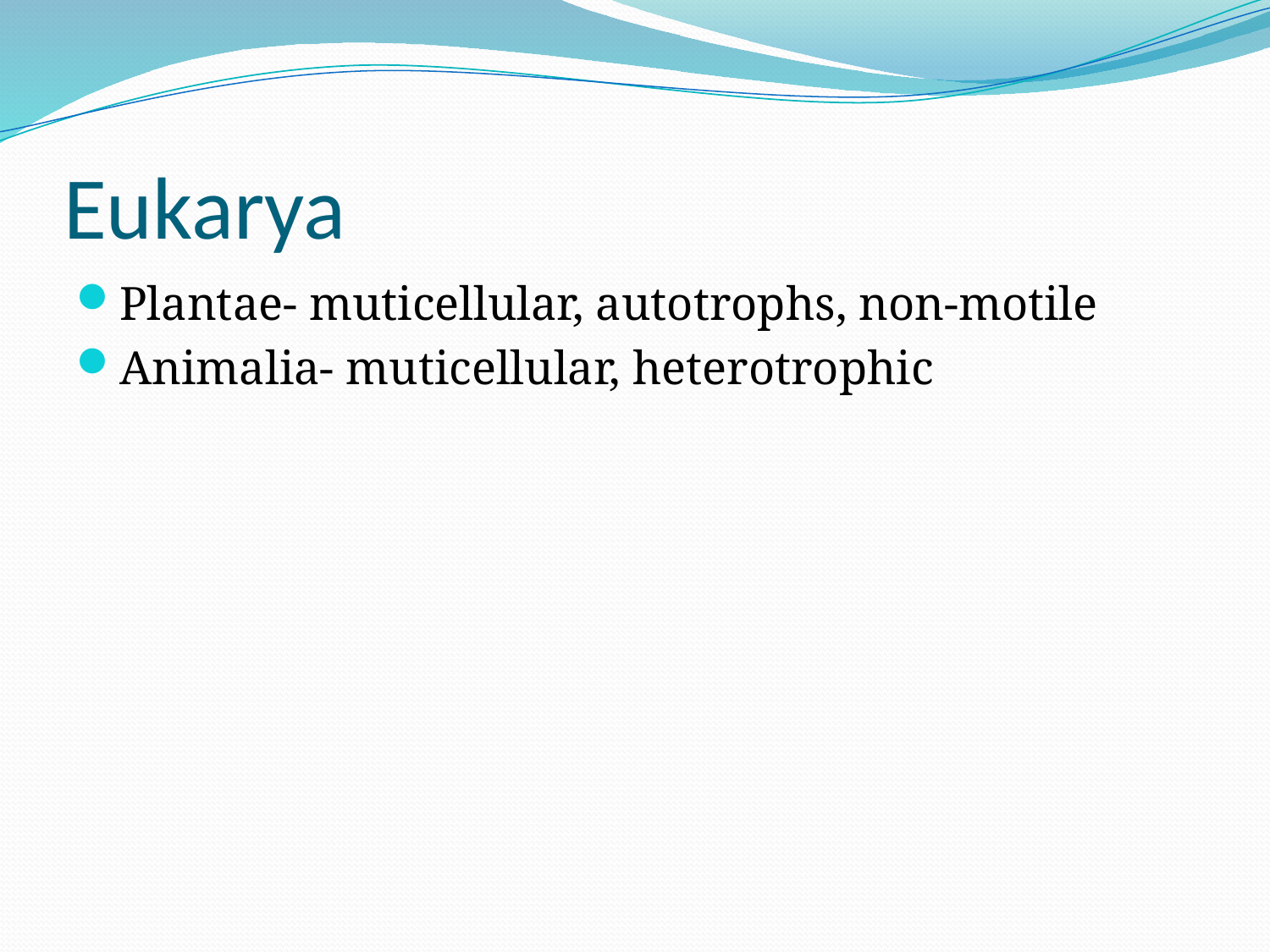

# Eukarya
Plantae- muticellular, autotrophs, non-motile
Animalia- muticellular, heterotrophic